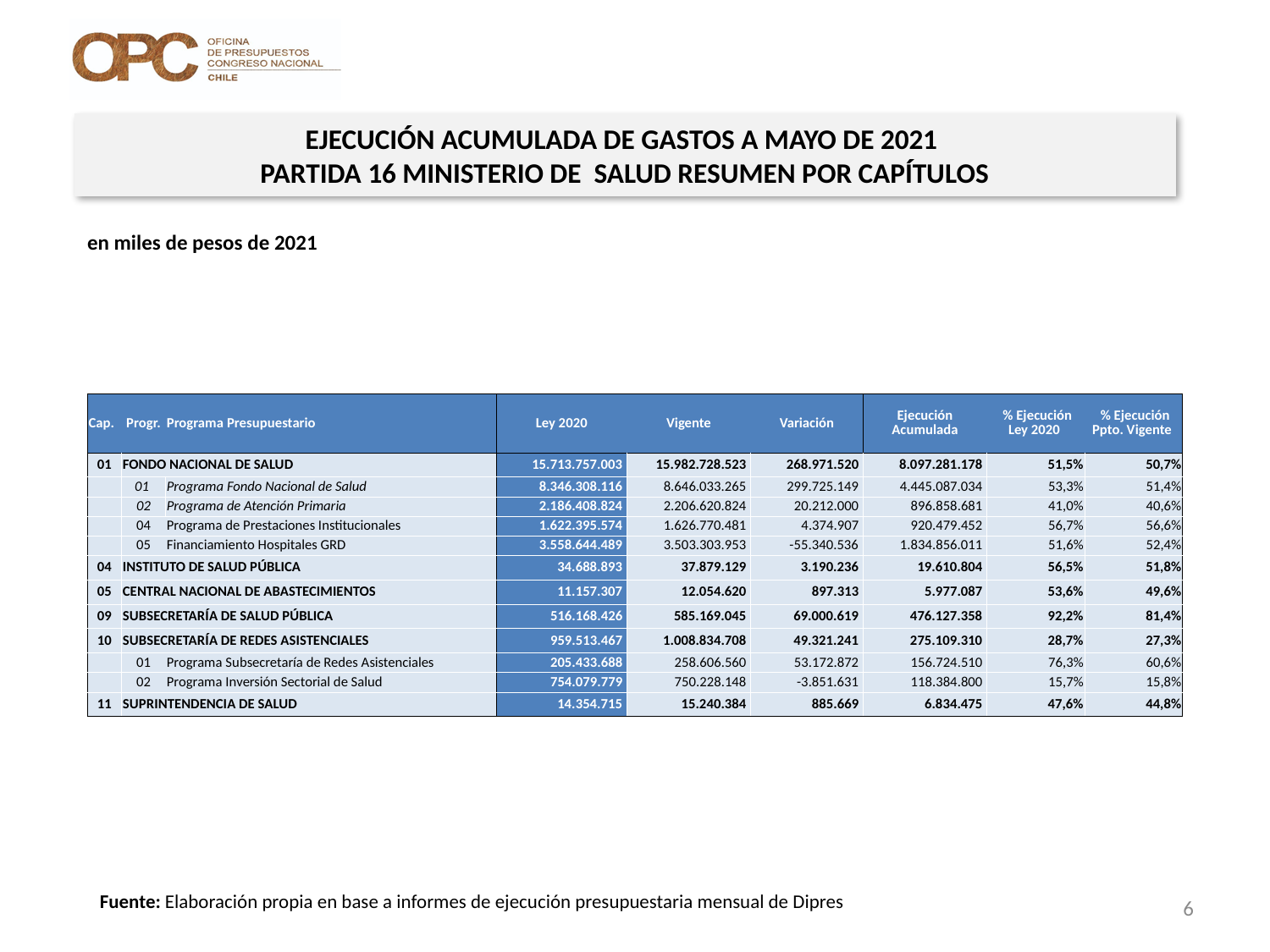

EJECUCIÓN ACUMULADA DE GASTOS A MAYO DE 2021
PARTIDA 16 MINISTERIO DE  SALUD RESUMEN POR CAPÍTULOS
en miles de pesos de 2021
| Cap. | Progr. | Programa Presupuestario | Ley 2020 | Vigente | Variación | Ejecución Acumulada | % Ejecución Ley 2020 | % Ejecución Ppto. Vigente |
| --- | --- | --- | --- | --- | --- | --- | --- | --- |
| 01 | FONDO NACIONAL DE SALUD |  | 15.713.757.003 | 15.982.728.523 | 268.971.520 | 8.097.281.178 | 51,5% | 50,7% |
|  | 01 | Programa Fondo Nacional de Salud | 8.346.308.116 | 8.646.033.265 | 299.725.149 | 4.445.087.034 | 53,3% | 51,4% |
|  | 02 | Programa de Atención Primaria | 2.186.408.824 | 2.206.620.824 | 20.212.000 | 896.858.681 | 41,0% | 40,6% |
|  | 04 | Programa de Prestaciones Institucionales | 1.622.395.574 | 1.626.770.481 | 4.374.907 | 920.479.452 | 56,7% | 56,6% |
|  | 05 | Financiamiento Hospitales GRD | 3.558.644.489 | 3.503.303.953 | -55.340.536 | 1.834.856.011 | 51,6% | 52,4% |
| 04 | INSTITUTO DE SALUD PÚBLICA |  | 34.688.893 | 37.879.129 | 3.190.236 | 19.610.804 | 56,5% | 51,8% |
| 05 | CENTRAL NACIONAL DE ABASTECIMIENTOS |  | 11.157.307 | 12.054.620 | 897.313 | 5.977.087 | 53,6% | 49,6% |
| 09 | SUBSECRETARÍA DE SALUD PÚBLICA |  | 516.168.426 | 585.169.045 | 69.000.619 | 476.127.358 | 92,2% | 81,4% |
| 10 | SUBSECRETARÍA DE REDES ASISTENCIALES |  | 959.513.467 | 1.008.834.708 | 49.321.241 | 275.109.310 | 28,7% | 27,3% |
|  | 01 | Programa Subsecretaría de Redes Asistenciales | 205.433.688 | 258.606.560 | 53.172.872 | 156.724.510 | 76,3% | 60,6% |
|  | 02 | Programa Inversión Sectorial de Salud | 754.079.779 | 750.228.148 | -3.851.631 | 118.384.800 | 15,7% | 15,8% |
| 11 | SUPRINTENDENCIA DE SALUD |  | 14.354.715 | 15.240.384 | 885.669 | 6.834.475 | 47,6% | 44,8% |
Fuente: Elaboración propia en base a informes de ejecución presupuestaria mensual de Dipres
6